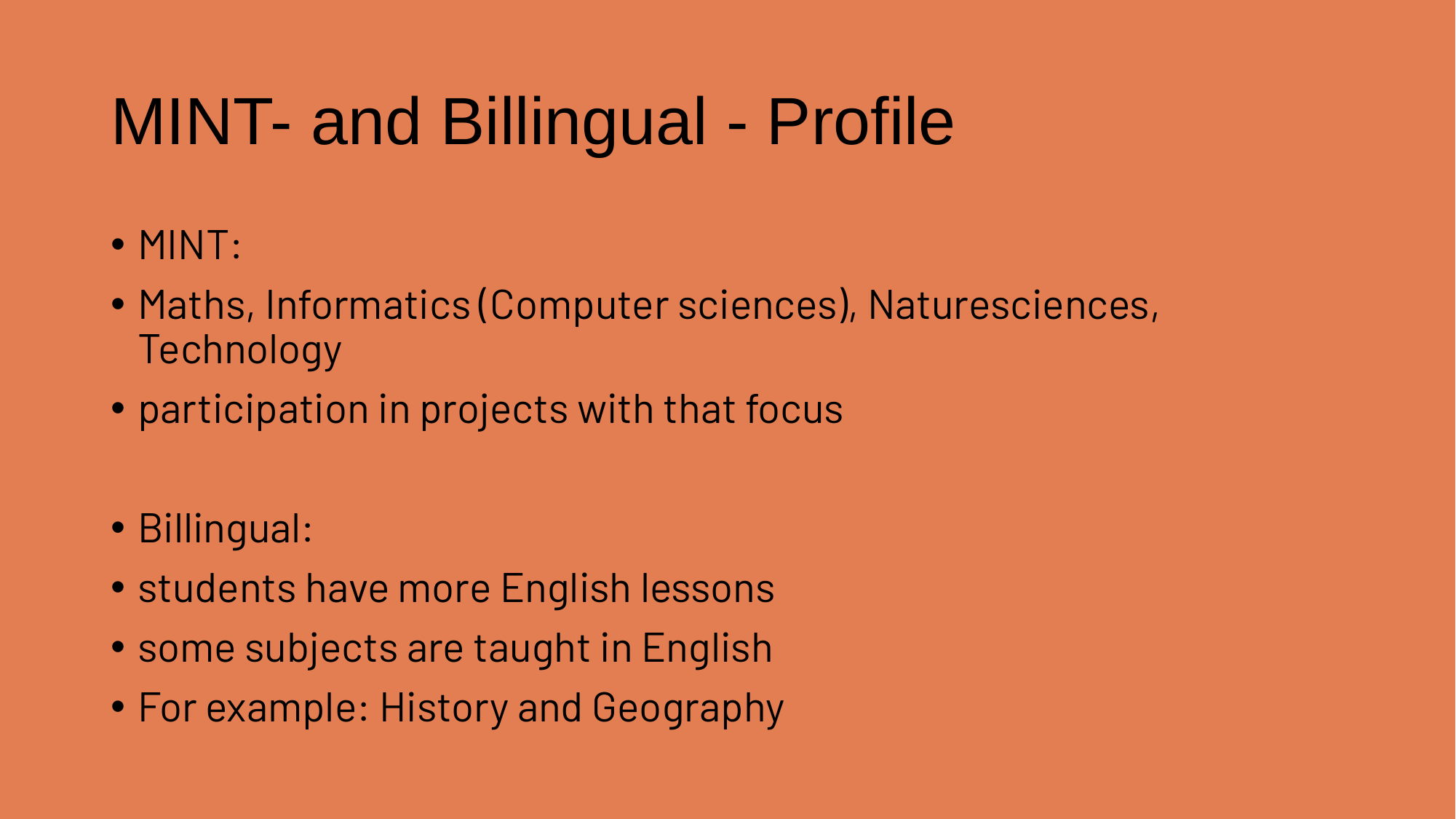

# MINT- and Billingual - Profile
MINT:
Maths, Informatics (Computer sciences), Naturesciences, Technology
participation in projects with that focus

Billingual:
students have more English lessons
some subjects are taught in English
For example: History and Geography